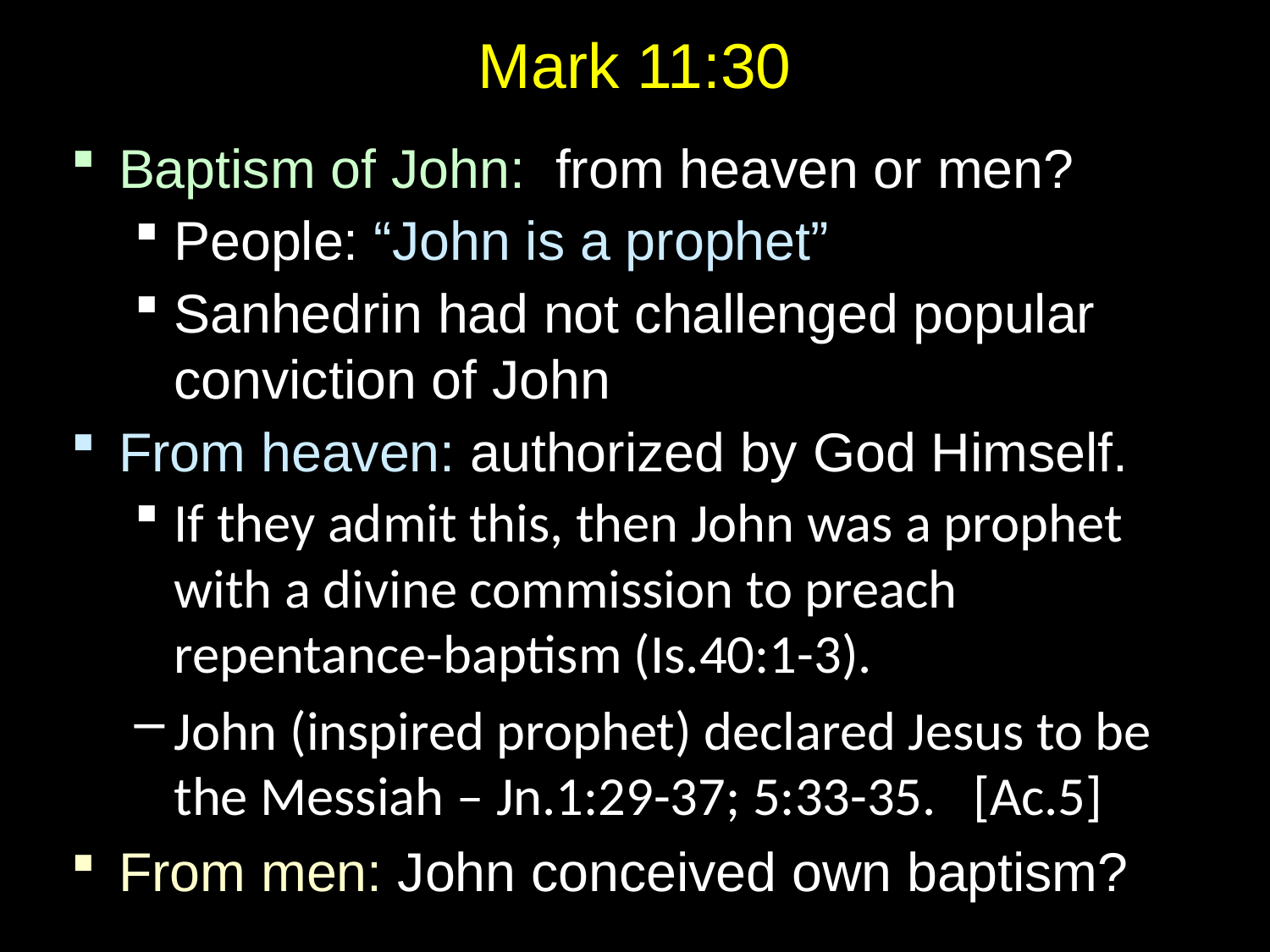

# Mark 11:30
Baptism of John:  from heaven or men?
People: “John is a prophet”
Sanhedrin had not challenged popular conviction of John
From heaven: authorized by God Himself.
If they admit this, then John was a prophet with a divine commission to preach repentance-baptism (Is.40:1-3).
John (inspired prophet) declared Jesus to be the Messiah – Jn.1:29-37; 5:33-35.   [Ac.5]
From men: John conceived own baptism?